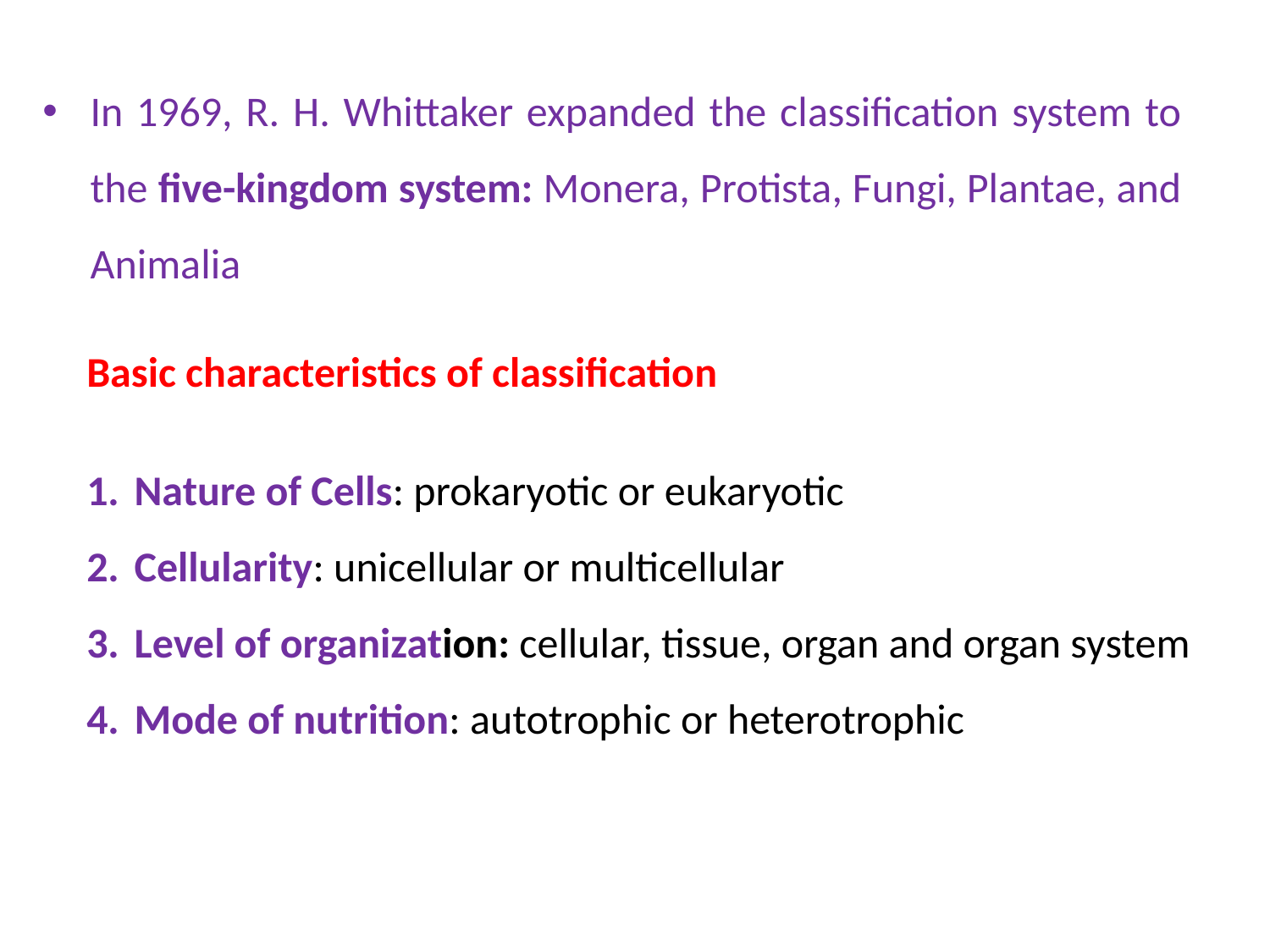

In 1969, R. H. Whittaker expanded the classification system to the five-kingdom system: Monera, Protista, Fungi, Plantae, and Animalia
Basic characteristics of classification

Nature of Cells: prokaryotic or eukaryotic
Cellularity: unicellular or multicellular
Level of organization: cellular, tissue, organ and organ system
Mode of nutrition: autotrophic or heterotrophic